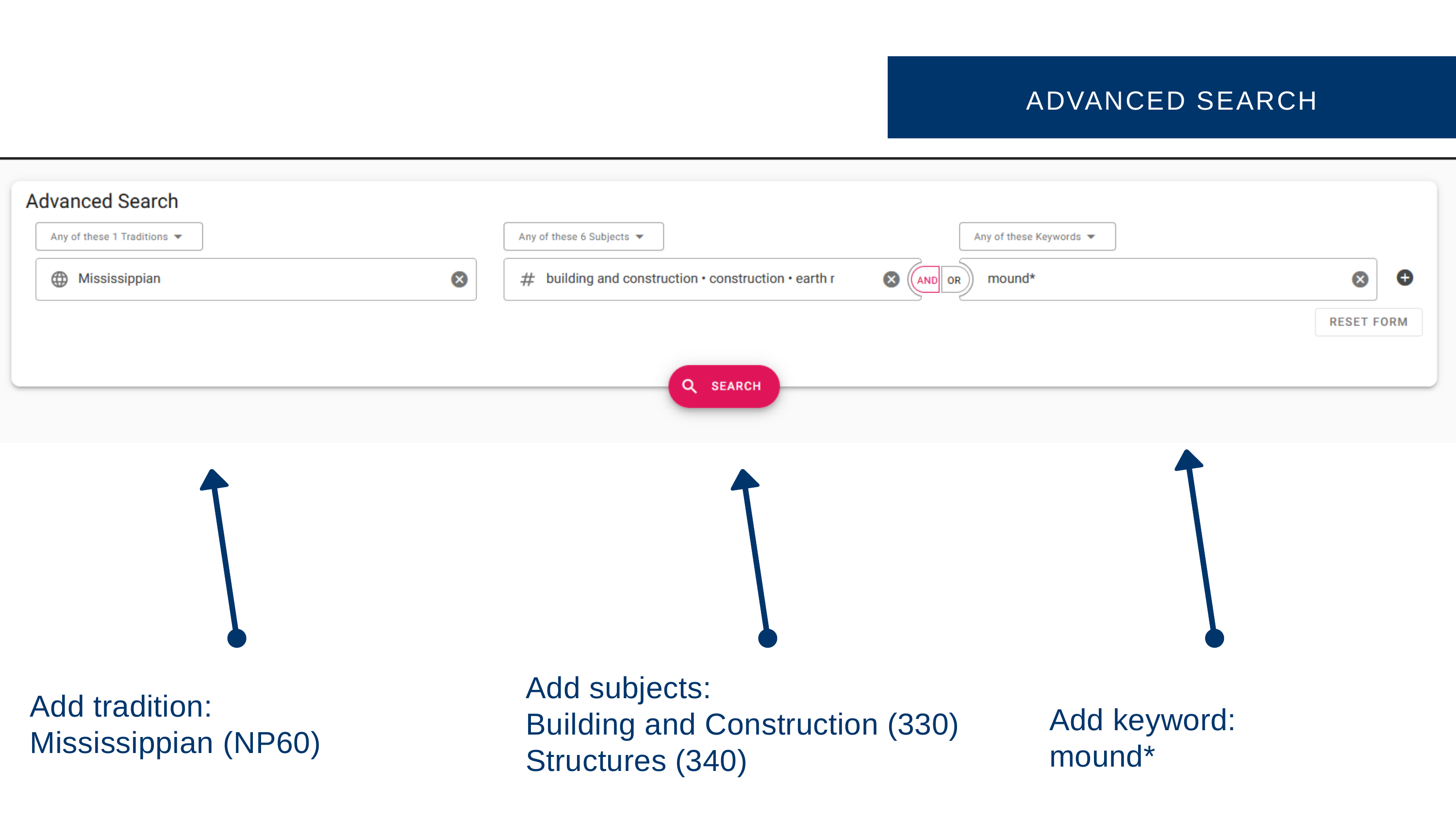

ADVANCED SEARCH

Add subjects:
Building and Construction (330)
Structures (340)

Add tradition:
Mississippian (NP60)

Add keyword:
mound*